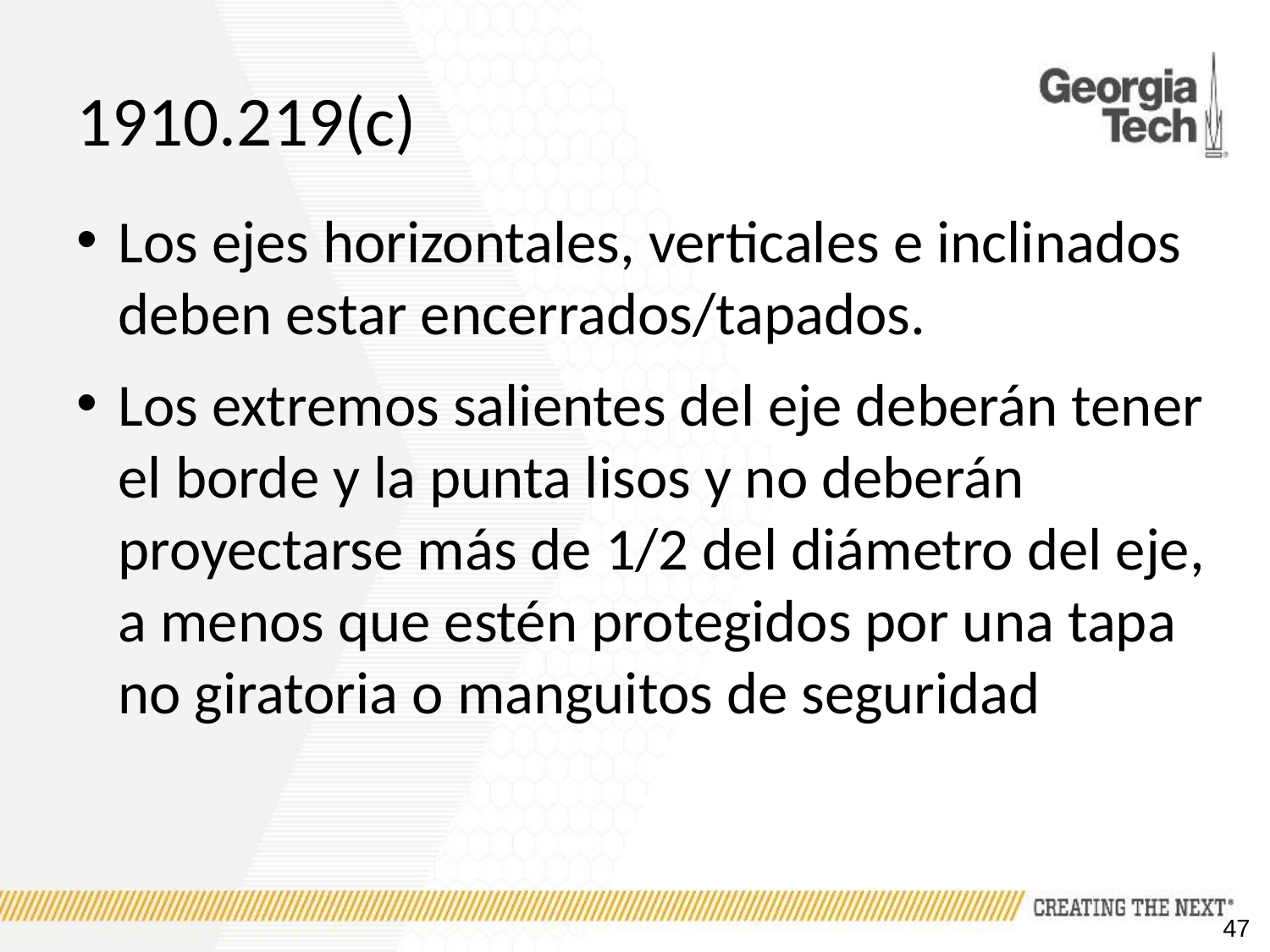

# 1910.219(c)
Los ejes horizontales, verticales e inclinados deben estar encerrados/tapados.
Los extremos salientes del eje deberán tener el borde y la punta lisos y no deberán proyectarse más de 1/2 del diámetro del eje, a menos que estén protegidos por una tapa no giratoria o manguitos de seguridad
47